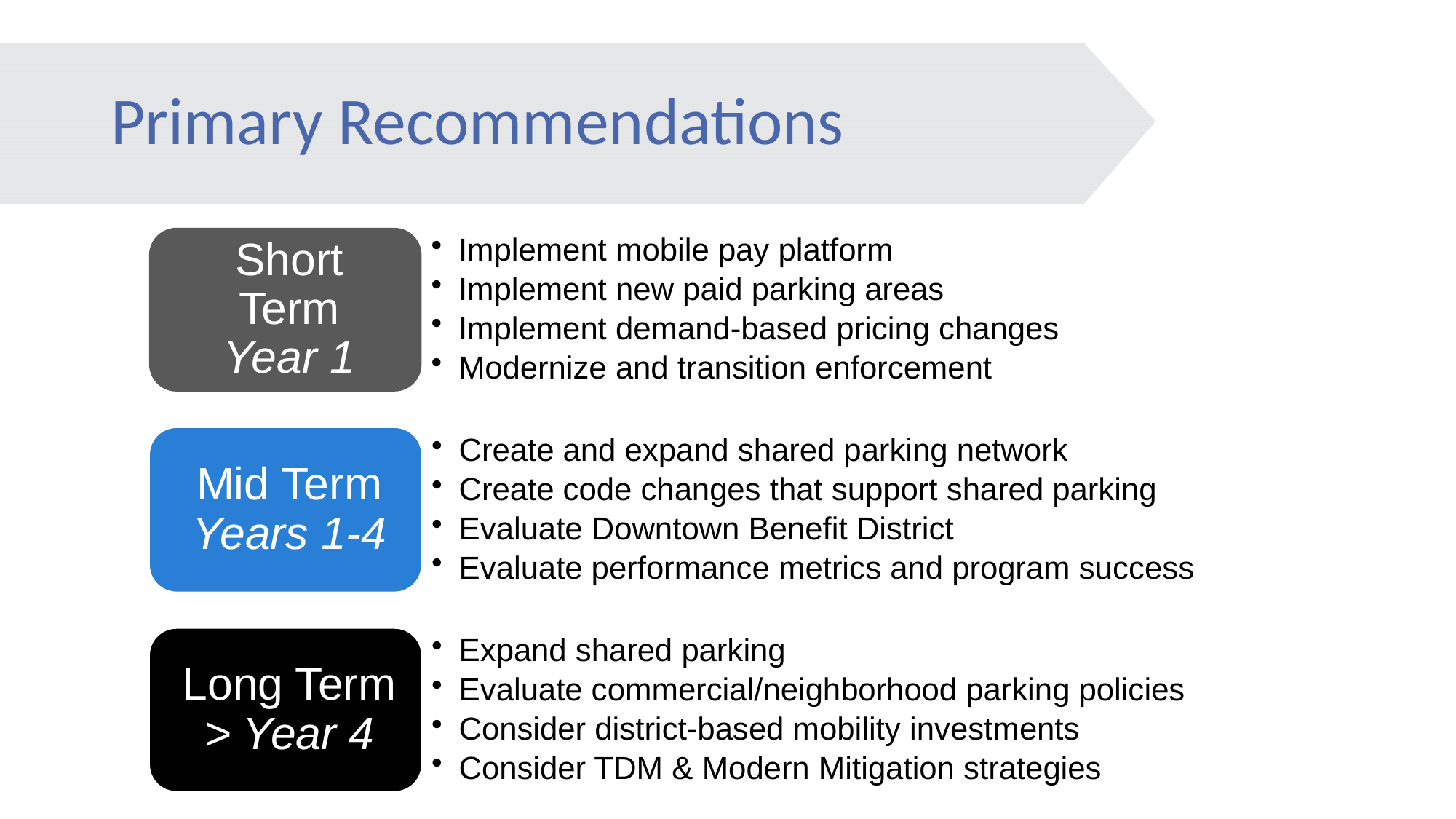

# Primary Recommendations
Implement mobile pay platform
Implement new paid parking areas
Implement demand-based pricing changes
Modernize and transition enforcement
Short Term
Year 1
Create and expand shared parking network
Create code changes that support shared parking
Evaluate Downtown Benefit District
Evaluate performance metrics and program success
Mid Term
Years 1-4
Expand shared parking
Evaluate commercial/neighborhood parking policies
Consider district-based mobility investments
Consider TDM & Modern Mitigation strategies
Long Term
> Year 4